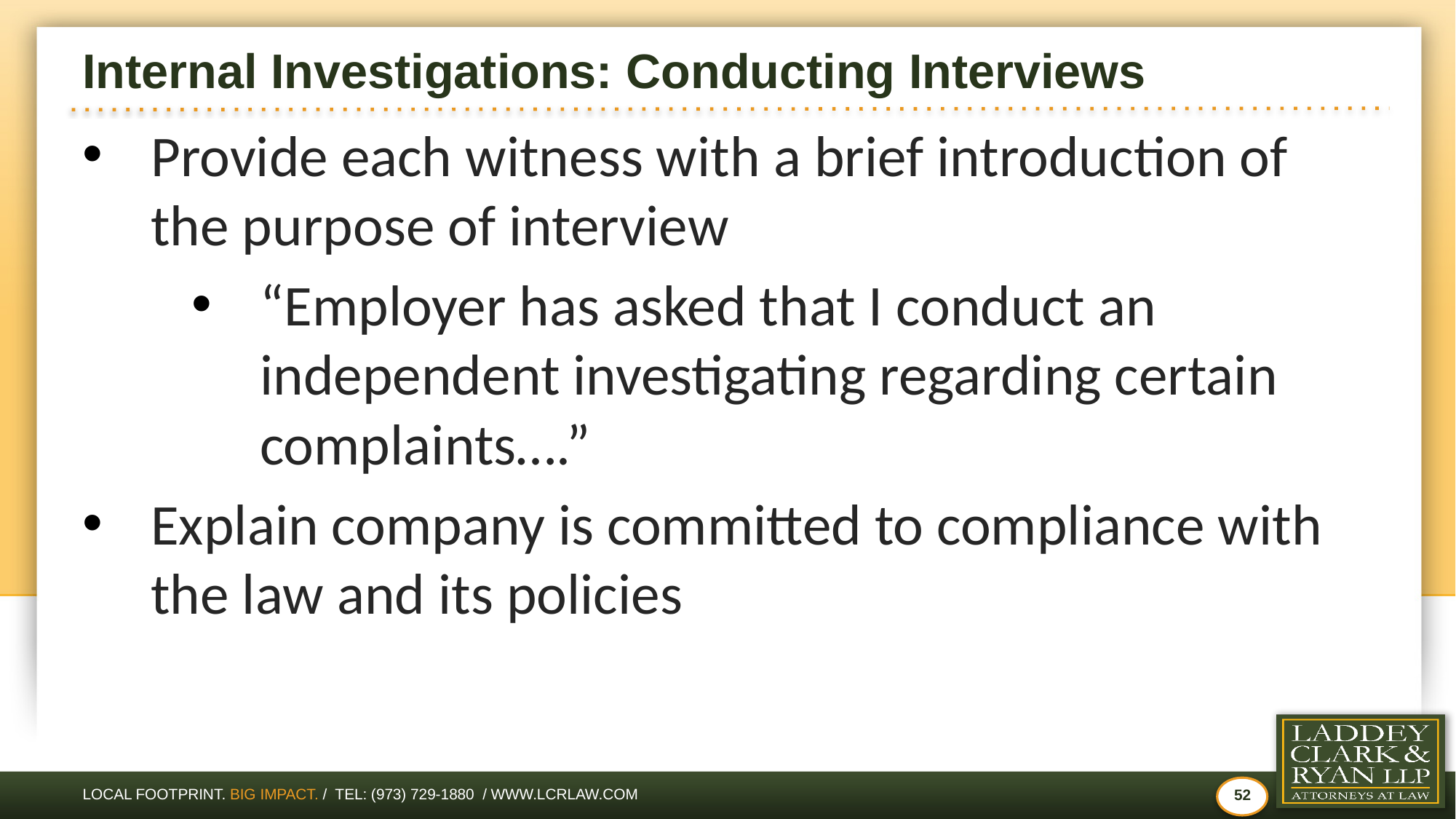

# Internal Investigations: Conducting Interviews
Provide each witness with a brief introduction of the purpose of interview
“Employer has asked that I conduct an independent investigating regarding certain complaints….”
Explain company is committed to compliance with the law and its policies